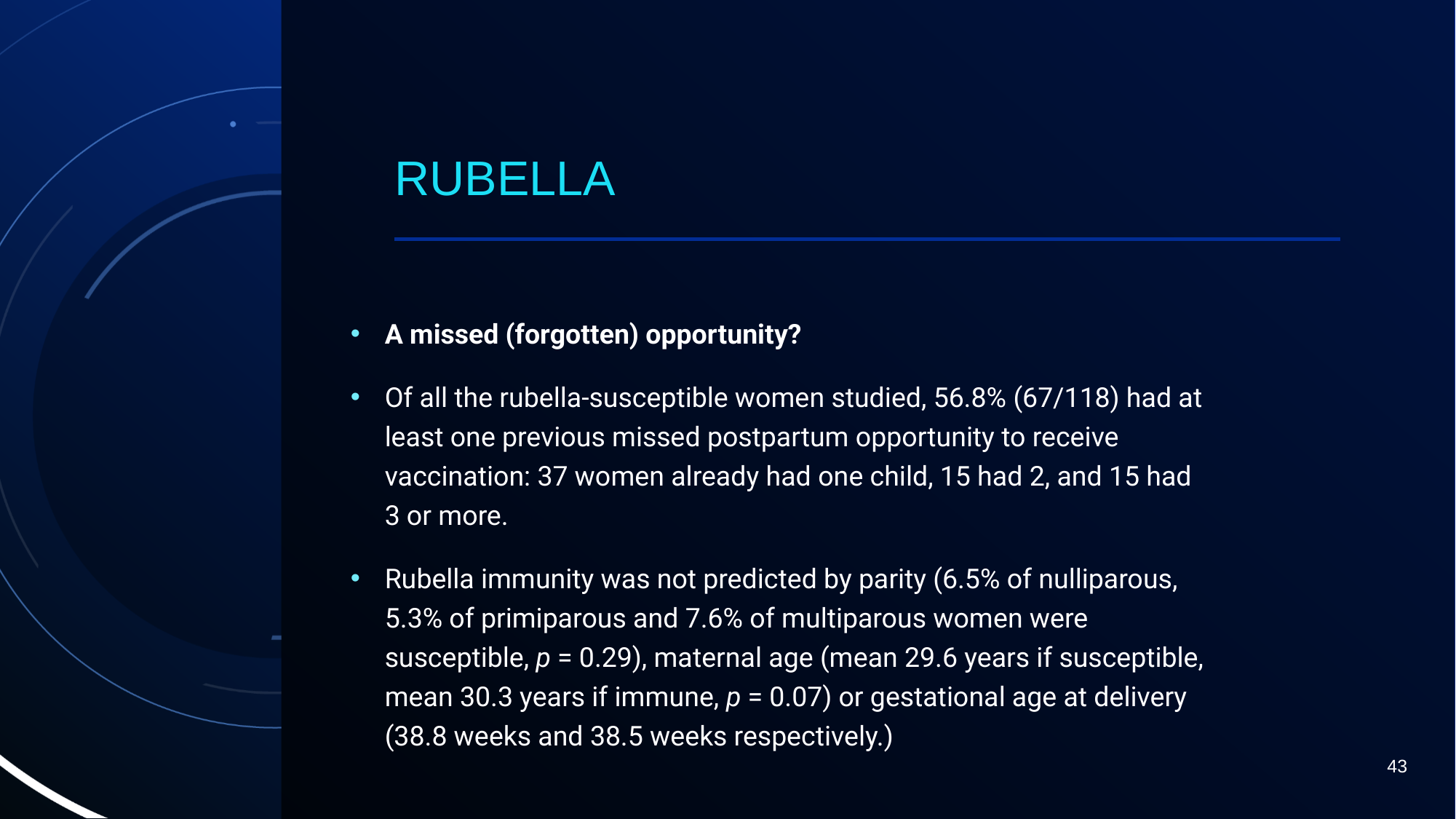

# Rubella
A missed (forgotten) opportunity?
Of all the rubella-susceptible women studied, 56.8% (67/118) had at least one previous missed postpartum opportunity to receive vaccination: 37 women already had one child, 15 had 2, and 15 had 3 or more.
Rubella immunity was not predicted by parity (6.5% of nulliparous, 5.3% of primiparous and 7.6% of multiparous women were susceptible, p = 0.29), maternal age (mean 29.6 years if susceptible, mean 30.3 years if immune, p = 0.07) or gestational age at delivery (38.8 weeks and 38.5 weeks respectively.)
43